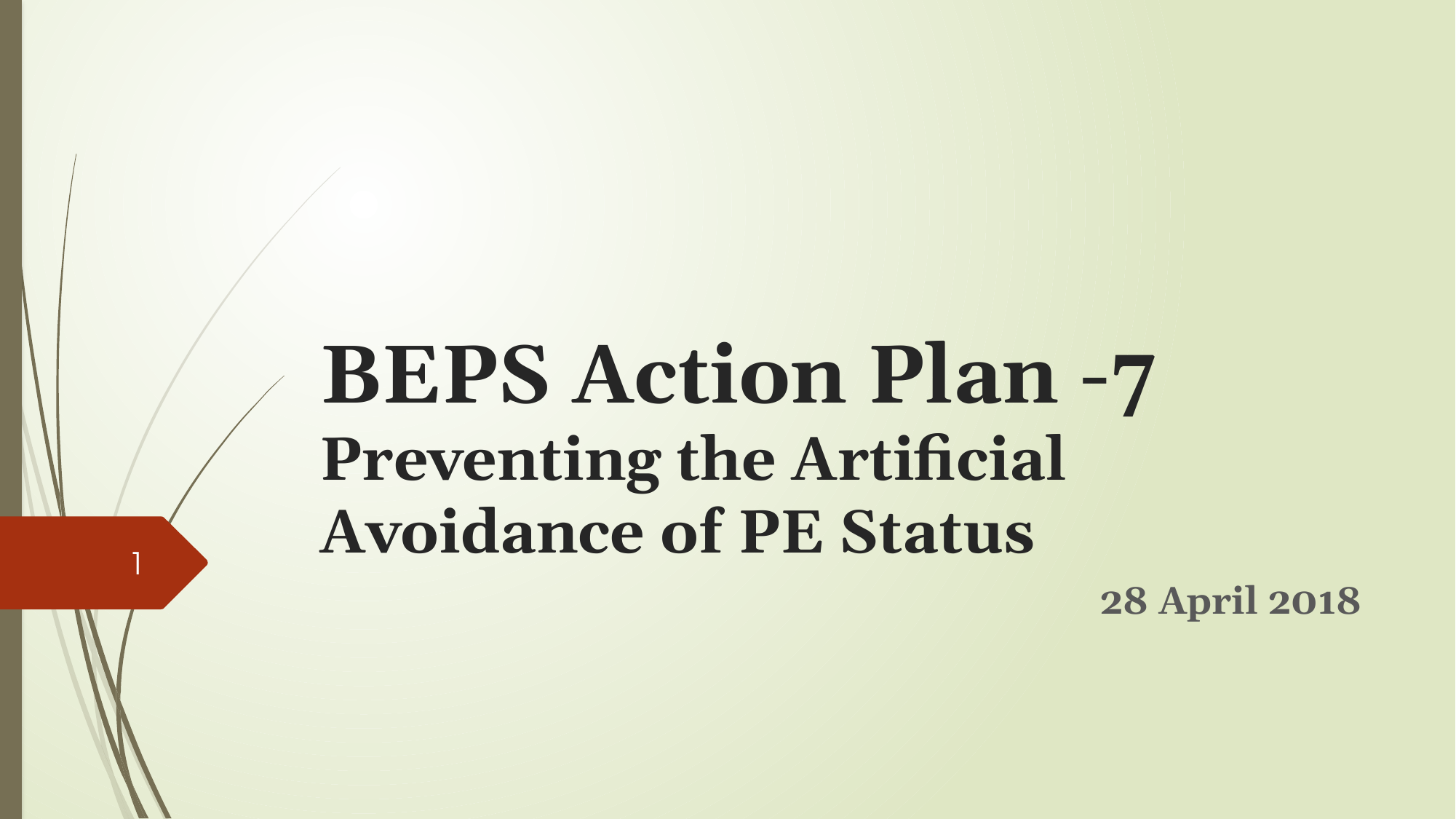

# BEPS Action Plan -7 Preventing the Artificial Avoidance of PE Status
1
28 April 2018